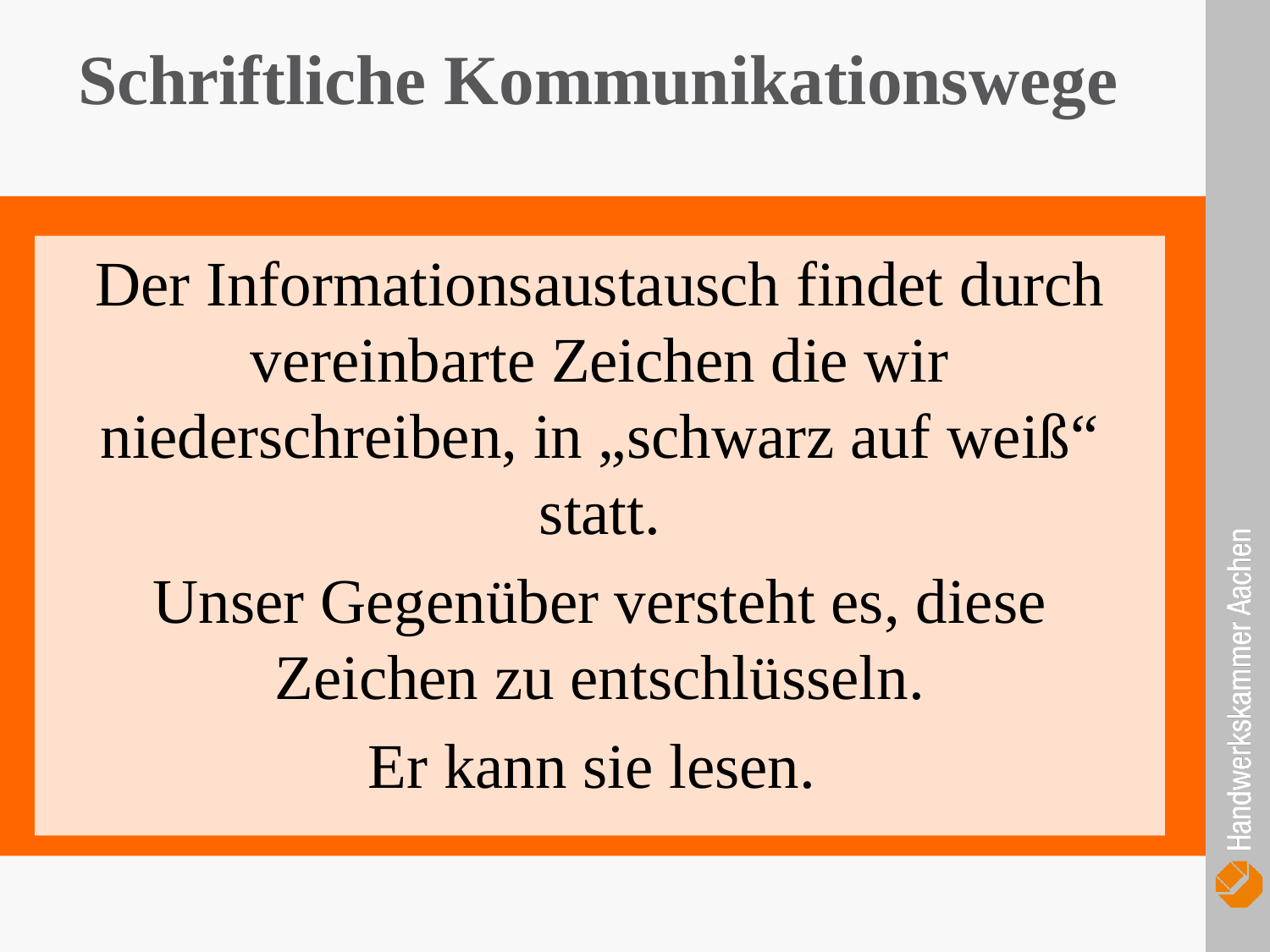

Schriftliche Kommunikationswege
Der Informationsaustausch findet durch vereinbarte Zeichen die wir niederschreiben, in „schwarz auf weiß“ statt.
Unser Gegenüber versteht es, diese Zeichen zu entschlüsseln.
Er kann sie lesen.